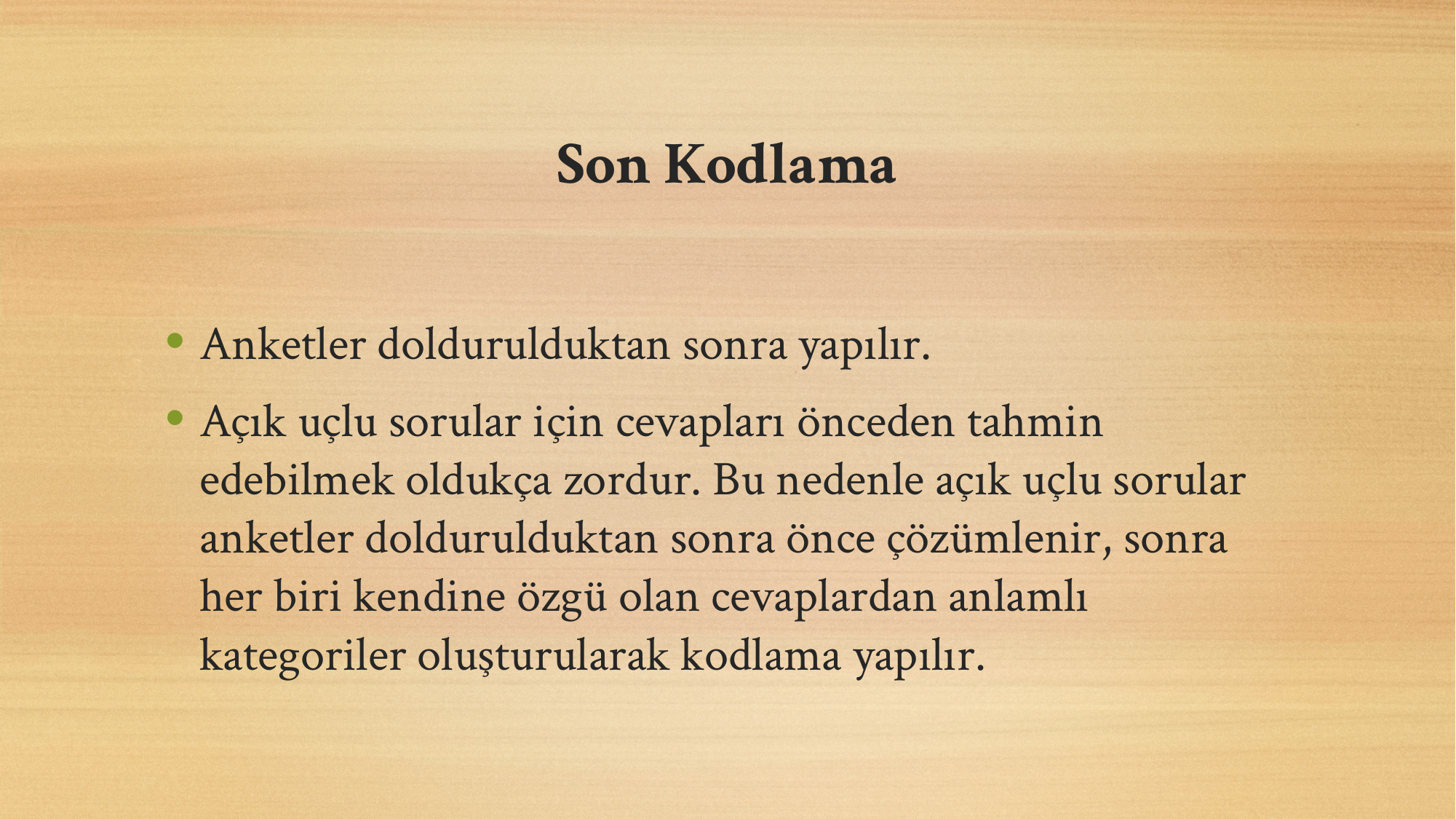

# Son Kodlama
Anketler doldurulduktan sonra yapılır.
Açık uçlu sorular için cevapları önceden tahmin edebilmek oldukça zordur. Bu nedenle açık uçlu sorular anketler doldurulduktan sonra önce çözümlenir, sonra her biri kendine özgü olan cevaplardan anlamlı kategoriler oluşturularak kodlama yapılır.